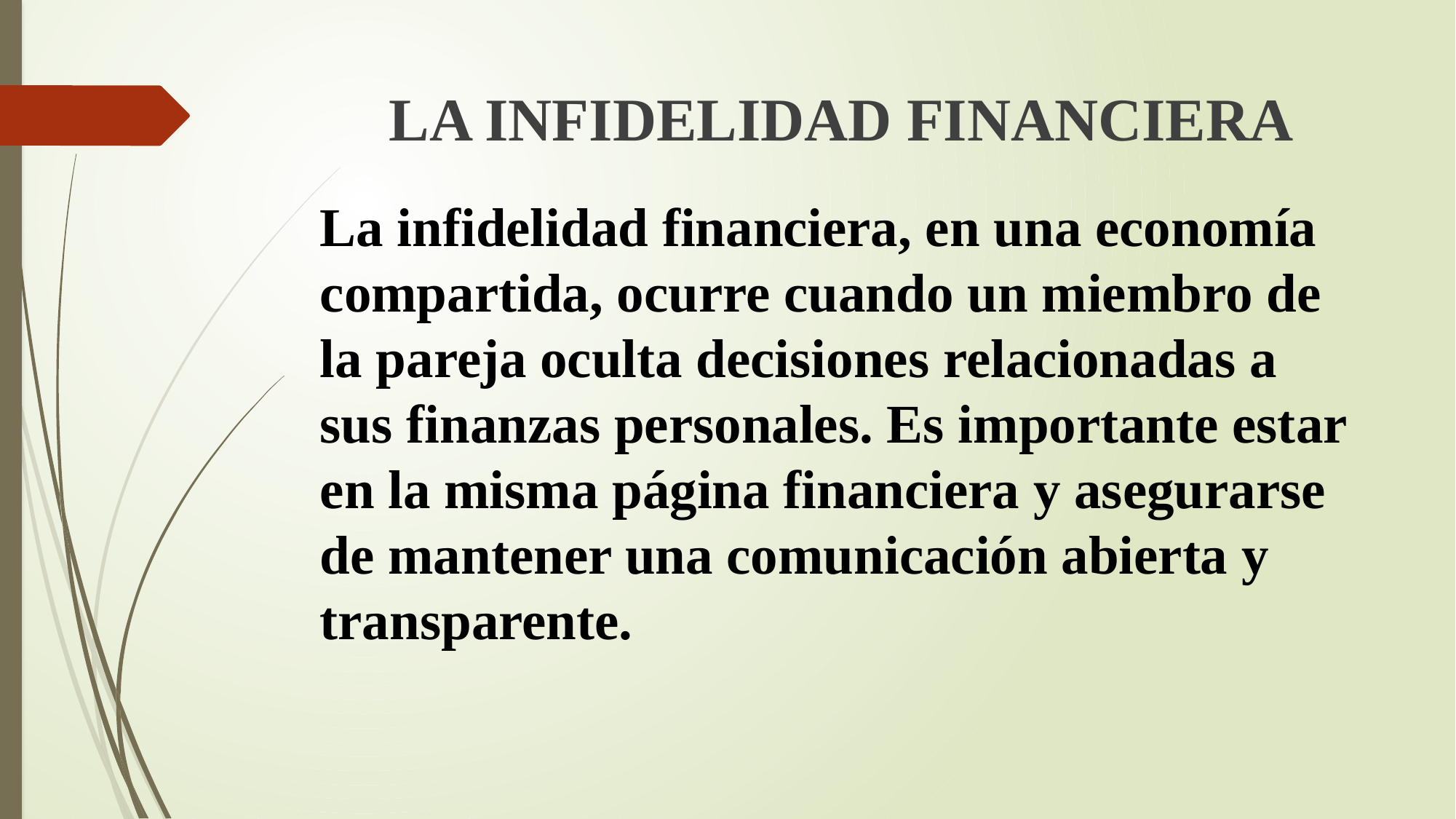

# LA INFIDELIDAD FINANCIERA
La infidelidad financiera, en una economía compartida, ocurre cuando un miembro de la pareja oculta decisiones relacionadas a sus finanzas personales. Es importante estar en la misma página financiera y asegurarse de mantener una comunicación abierta y transparente.